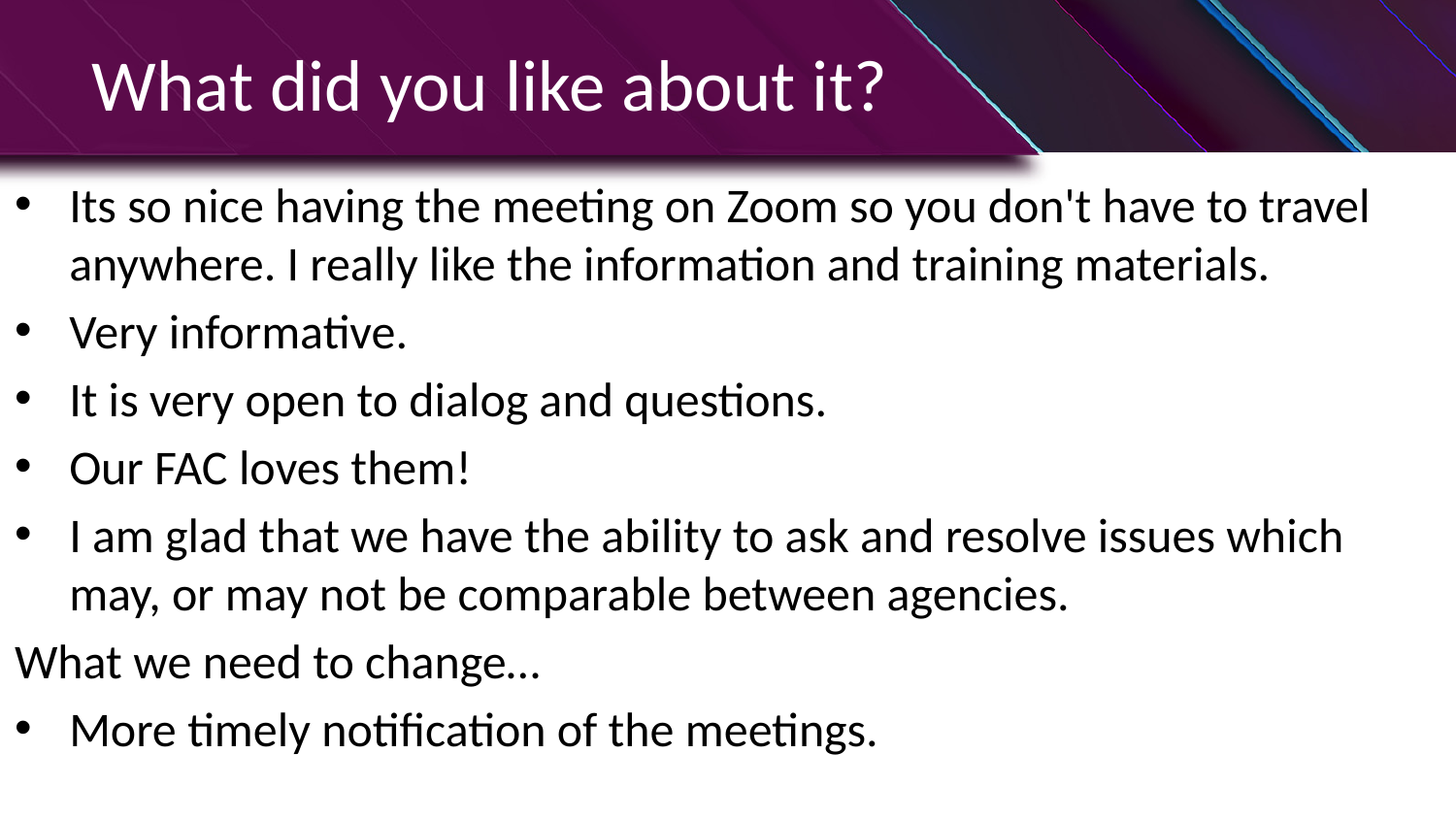

# What did you like about it?
Its so nice having the meeting on Zoom so you don't have to travel anywhere. I really like the information and training materials.
Very informative.
It is very open to dialog and questions.
Our FAC loves them!
I am glad that we have the ability to ask and resolve issues which may, or may not be comparable between agencies.
What we need to change…
More timely notification of the meetings.